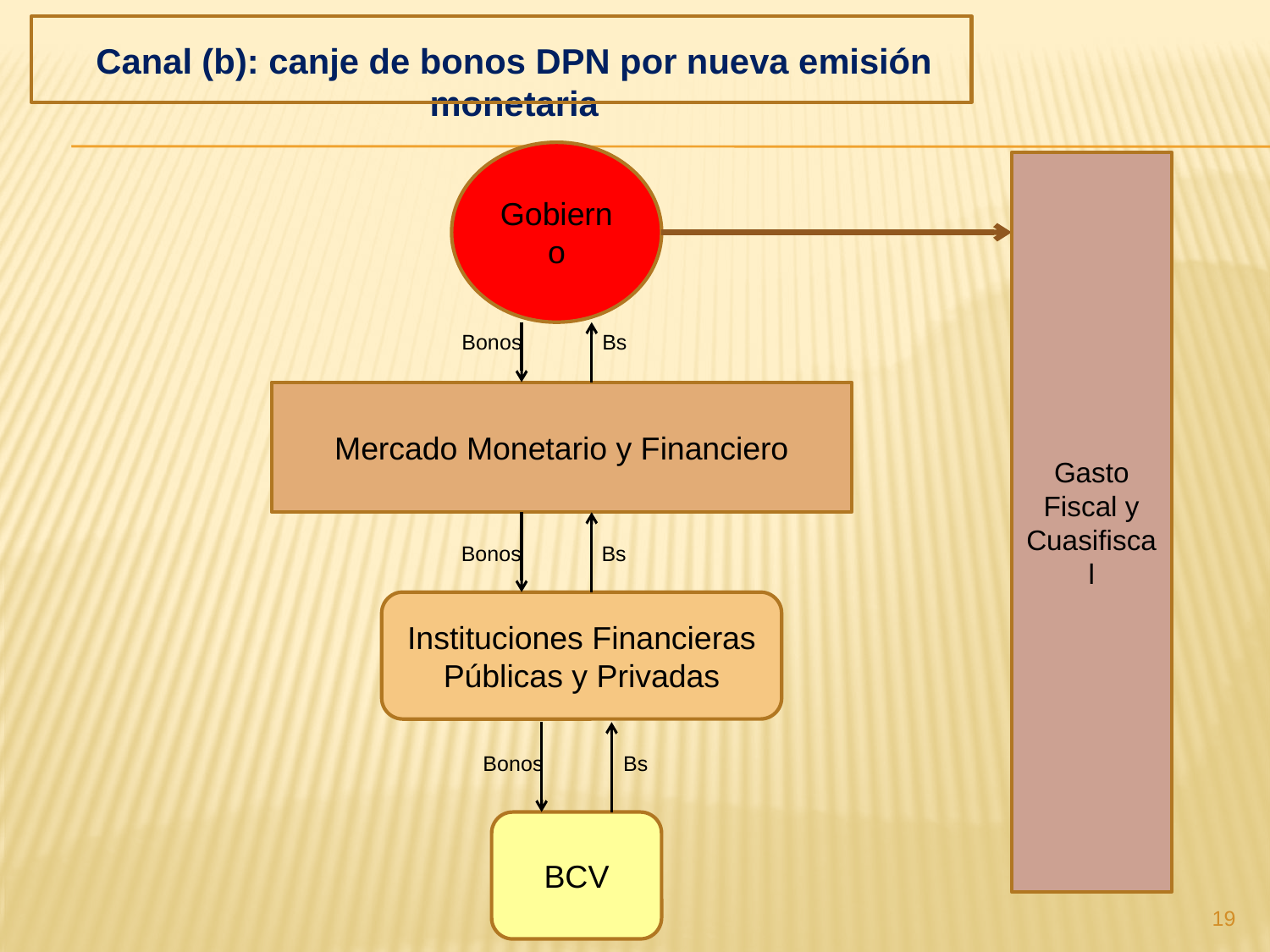

Canal (b): canje de bonos DPN por nueva emisión monetaria
Gobierno
Gasto Fiscal y Cuasifiscal
Bonos
Bs
Mercado Monetario y Financiero
Bonos
Bs
Instituciones Financieras Públicas y Privadas
Bonos
Bs
BCV
19